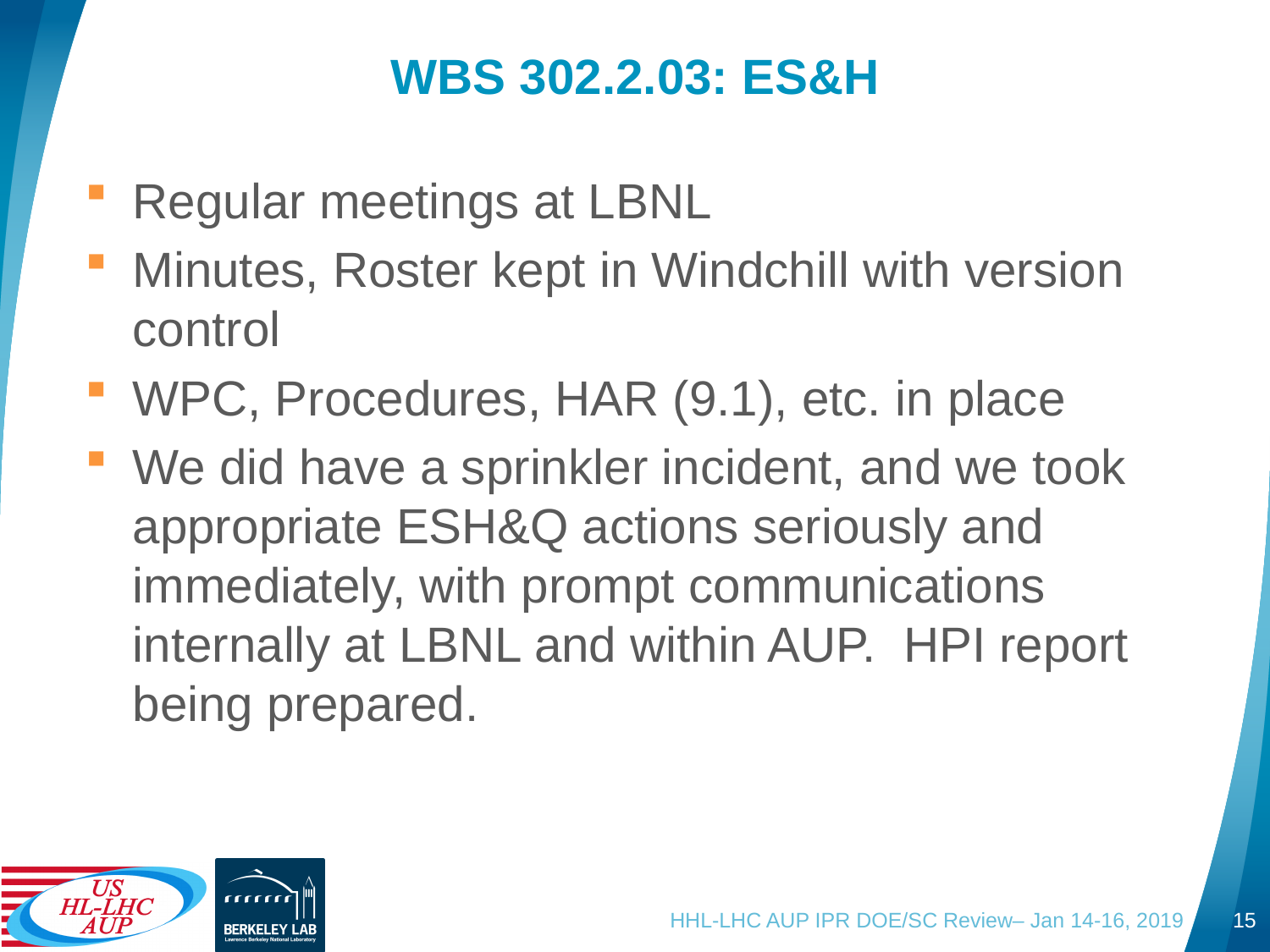

# WBS 302.2.03: ES&H
Regular meetings at LBNL
Minutes, Roster kept in Windchill with version control
WPC, Procedures, HAR (9.1), etc. in place
We did have a sprinkler incident, and we took appropriate ESH&Q actions seriously and immediately, with prompt communications internally at LBNL and within AUP.  HPI report being prepared.
HHL-LHC AUP IPR DOE/SC Review– Jan 14-16, 2019
15